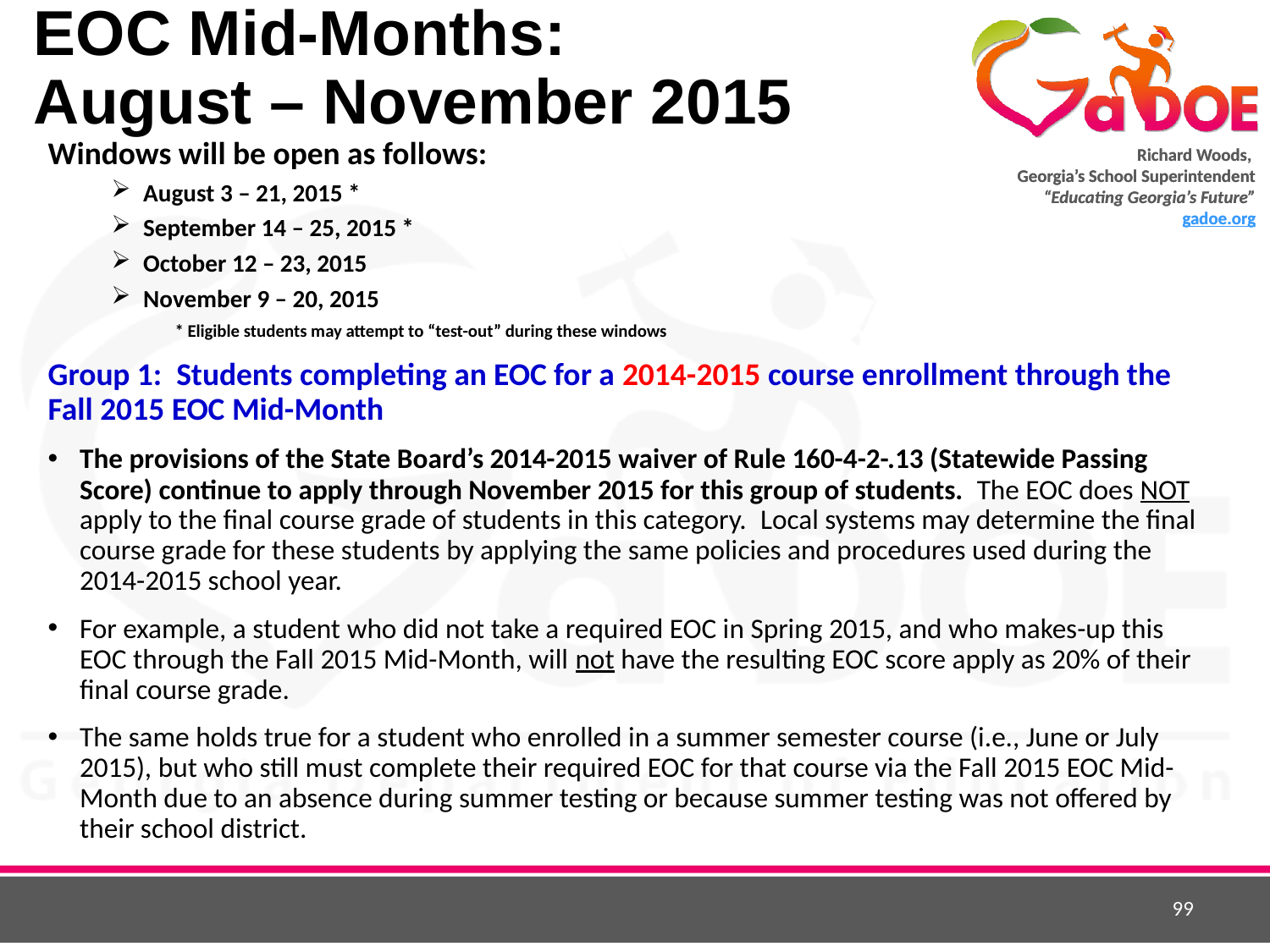

# EOC Mid-Months: August – November 2015
Windows will be open as follows:
August 3 – 21, 2015 *
September 14 – 25, 2015 *
October 12 – 23, 2015
November 9 – 20, 2015
* Eligible students may attempt to “test-out” during these windows
Group 1:  Students completing an EOC for a 2014-2015 course enrollment through the Fall 2015 EOC Mid-Month
The provisions of the State Board’s 2014-2015 waiver of Rule 160-4-2-.13 (Statewide Passing Score) continue to apply through November 2015 for this group of students.  The EOC does NOT apply to the final course grade of students in this category.  Local systems may determine the final course grade for these students by applying the same policies and procedures used during the 2014-2015 school year.
For example, a student who did not take a required EOC in Spring 2015, and who makes-up this EOC through the Fall 2015 Mid-Month, will not have the resulting EOC score apply as 20% of their final course grade.
The same holds true for a student who enrolled in a summer semester course (i.e., June or July 2015), but who still must complete their required EOC for that course via the Fall 2015 EOC Mid-Month due to an absence during summer testing or because summer testing was not offered by their school district.

99